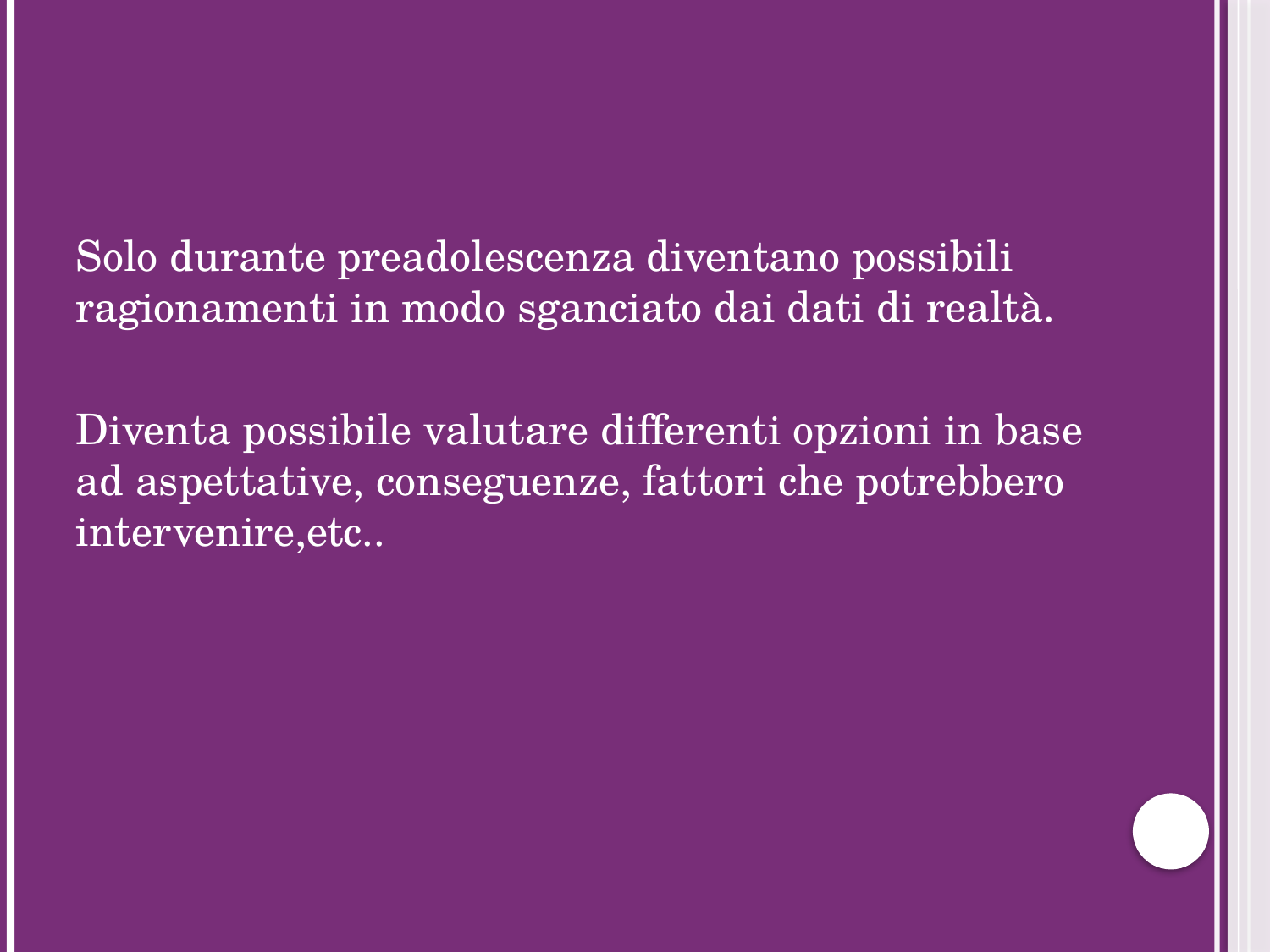

#
Solo durante preadolescenza diventano possibili ragionamenti in modo sganciato dai dati di realtà.

Diventa possibile valutare differenti opzioni in base ad aspettative, conseguenze, fattori che potrebbero intervenire,etc..